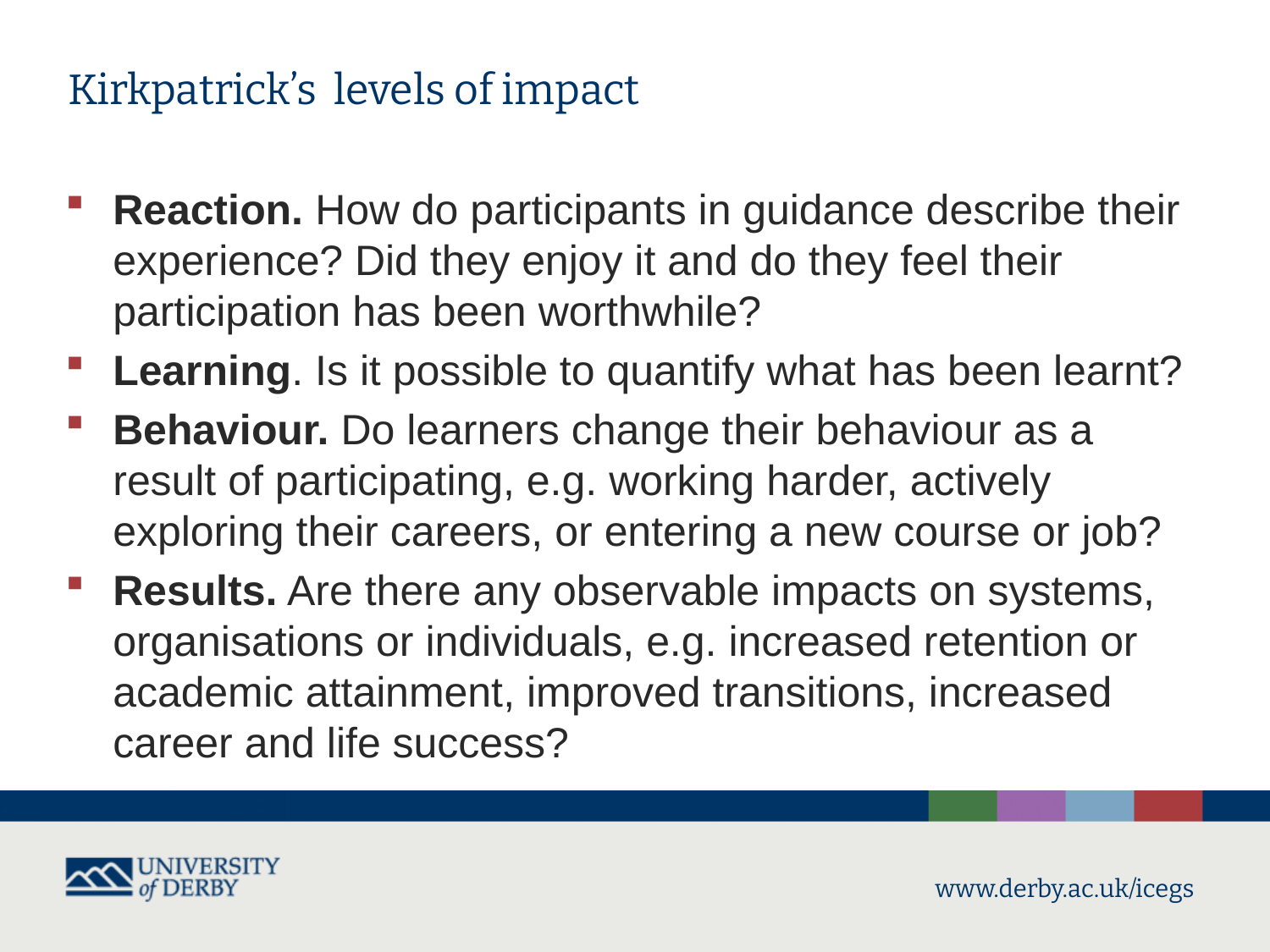

# Kirkpatrick’s  levels of impact
Reaction. How do participants in guidance describe their experience? Did they enjoy it and do they feel their participation has been worthwhile?
Learning. Is it possible to quantify what has been learnt?
Behaviour. Do learners change their behaviour as a result of participating, e.g. working harder, actively exploring their careers, or entering a new course or job?
Results. Are there any observable impacts on systems, organisations or individuals, e.g. increased retention or academic attainment, improved transitions, increased career and life success?

www.derby.ac.uk/icegs